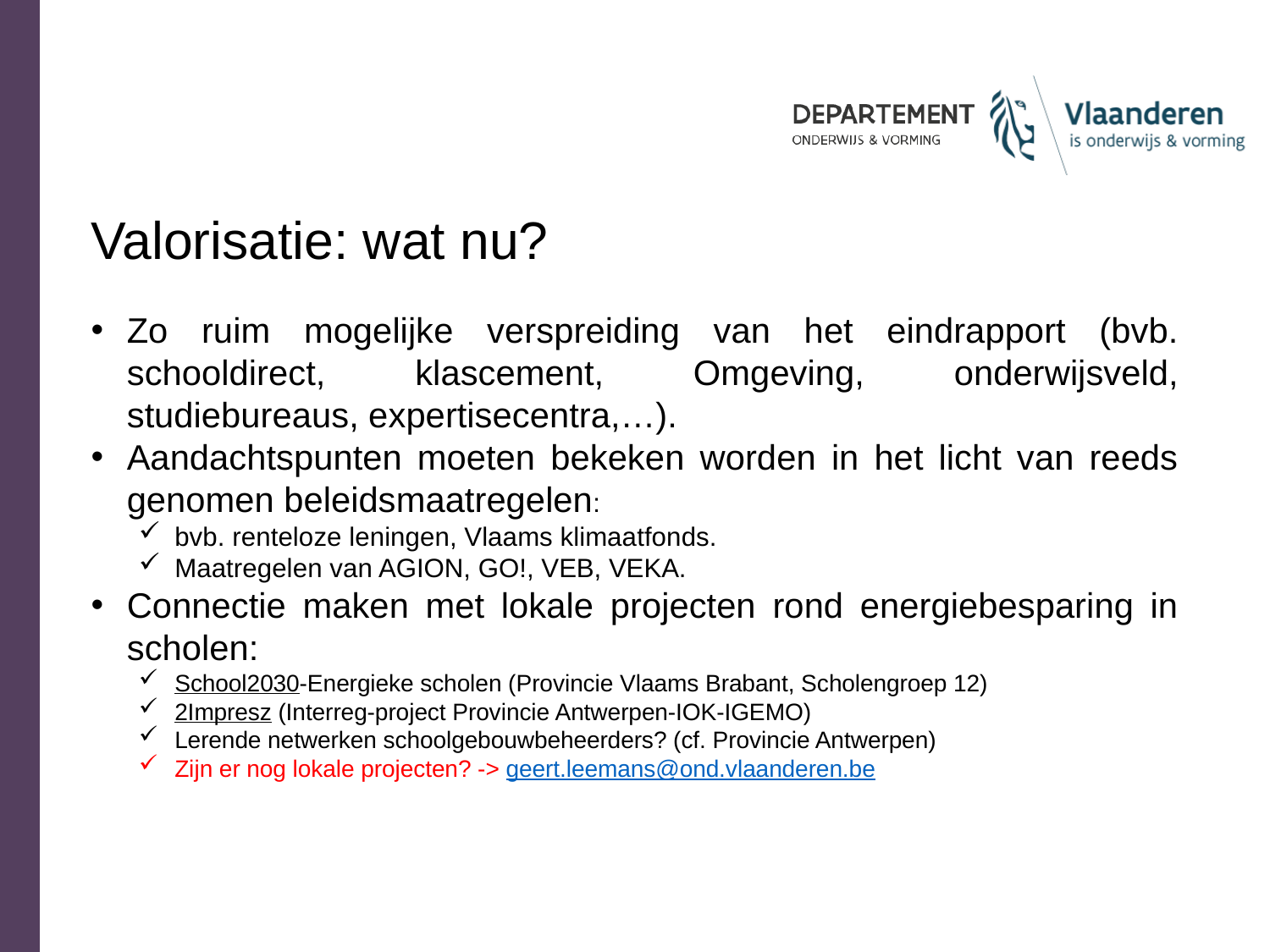

Valorisatie: wat nu?

Zo ruim mogelijke verspreiding van het eindrapport (bvb. schooldirect, klascement, Omgeving, onderwijsveld, studiebureaus, expertisecentra,…).
Aandachtspunten moeten bekeken worden in het licht van reeds genomen beleidsmaatregelen:
bvb. renteloze leningen, Vlaams klimaatfonds.
Maatregelen van AGION, GO!, VEB, VEKA.
Connectie maken met lokale projecten rond energiebesparing in scholen:
School2030-Energieke scholen (Provincie Vlaams Brabant, Scholengroep 12)
2Impresz (Interreg-project Provincie Antwerpen-IOK-IGEMO)
Lerende netwerken schoolgebouwbeheerders? (cf. Provincie Antwerpen)
Zijn er nog lokale projecten? -> geert.leemans@ond.vlaanderen.be